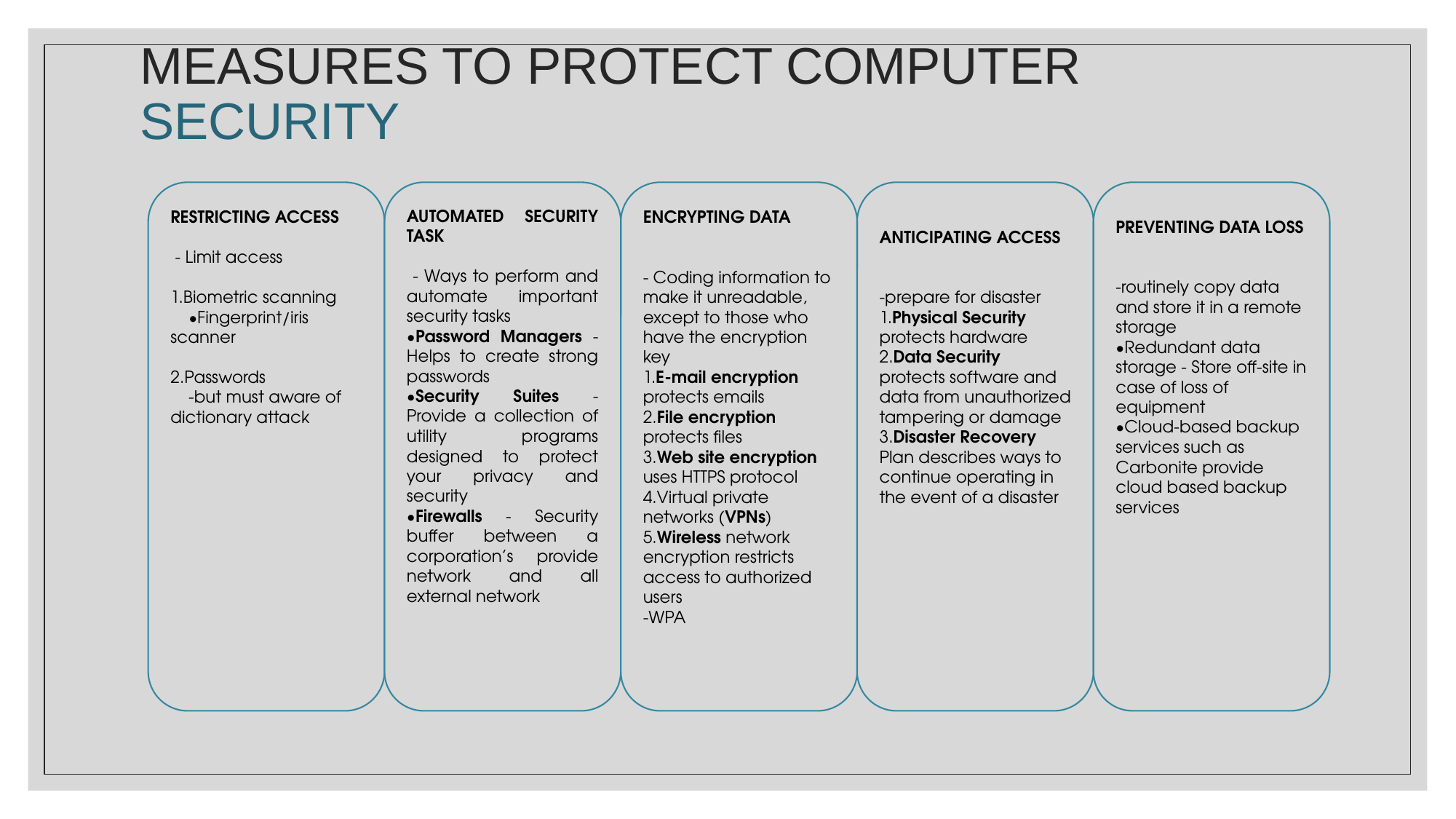

# MEASURES TO PROTECT COMPUTER SECURITY
PREVENTING DATA LOSS

-routinely copy data and store it in a remote storage
•Redundant data storage - Store off-site in case of loss of equipment
•Cloud-based backup services such as Carbonite provide cloud based backup services

ANTICIPATING ACCESS

-prepare for disaster
1.Physical Security protects hardware
2.Data Security protects software and data from unauthorized tampering or damage
3.Disaster Recovery Plan describes ways to continue operating in the event of a disaster

ENCRYPTING DATA

- Coding information to make it unreadable, except to those who have the encryption key
1.E-mail encryption protects emails
2.File encryption protects files
3.Web site encryption uses HTTPS protocol
4.Virtual private networks (VPNs)
5.Wireless network encryption restricts access to authorized users
-WPA

RESTRICTING ACCESS

 - Limit access

1.Biometric scanning
    •Fingerprint/iris scanner

2.Passwords
    -but must aware of dictionary attack

AUTOMATED SECURITY TASK

 - Ways to perform and automate important security tasks
•Password Managers - Helps to create strong passwords
•Security Suites -Provide a collection of utility programs designed to protect your privacy and security
•Firewalls - Security buffer between a corporation’s provide network and all external network